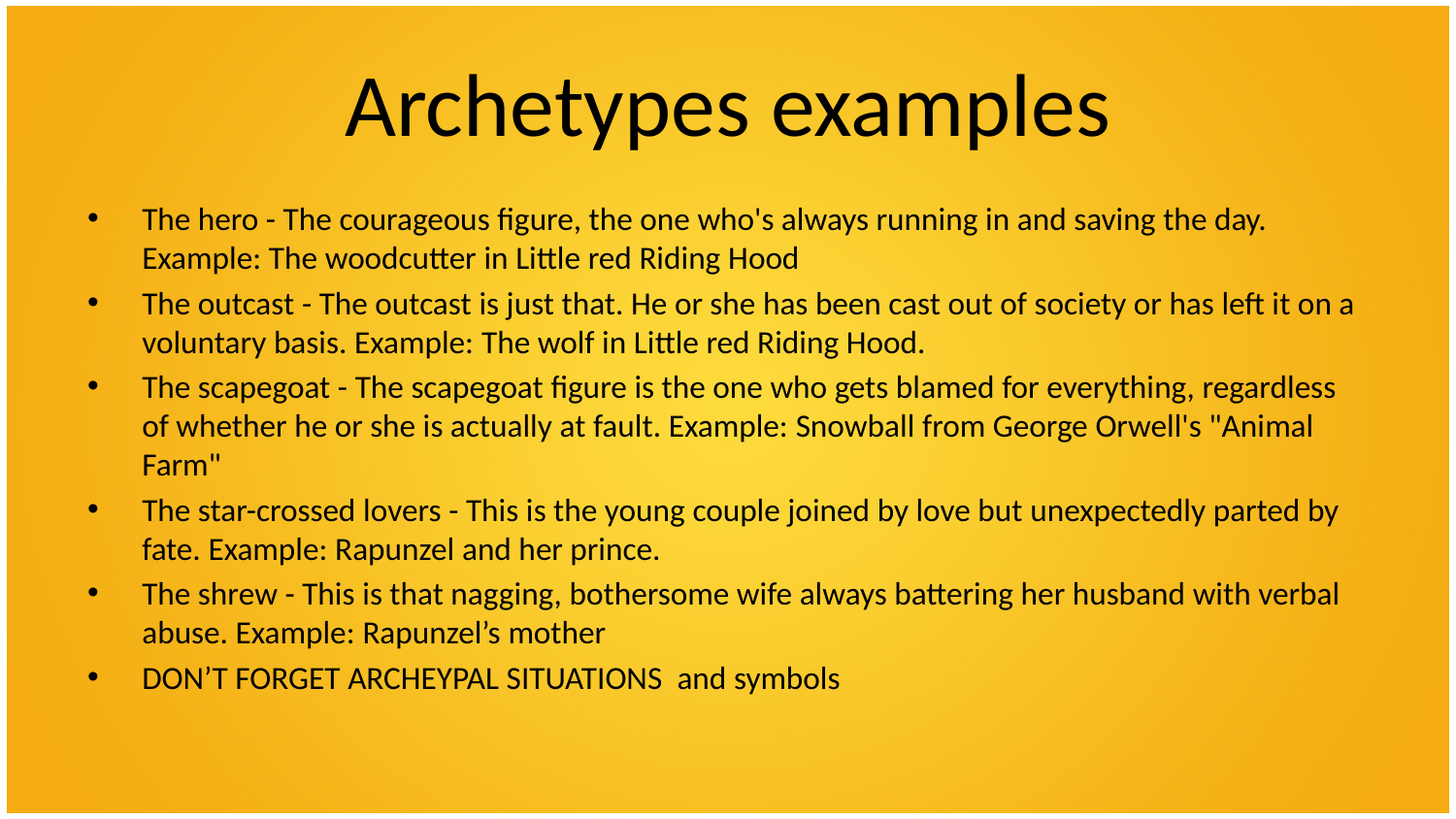

# Archetypes examples
The hero - The courageous figure, the one who's always running in and saving the day. Example: The woodcutter in Little red Riding Hood
The outcast - The outcast is just that. He or she has been cast out of society or has left it on a voluntary basis. Example: The wolf in Little red Riding Hood.
The scapegoat - The scapegoat figure is the one who gets blamed for everything, regardless of whether he or she is actually at fault. Example: Snowball from George Orwell's "Animal Farm"
The star-crossed lovers - This is the young couple joined by love but unexpectedly parted by fate. Example: Rapunzel and her prince.
The shrew - This is that nagging, bothersome wife always battering her husband with verbal abuse. Example: Rapunzel’s mother
DON’T FORGET ARCHEYPAL SITUATIONS  and symbols